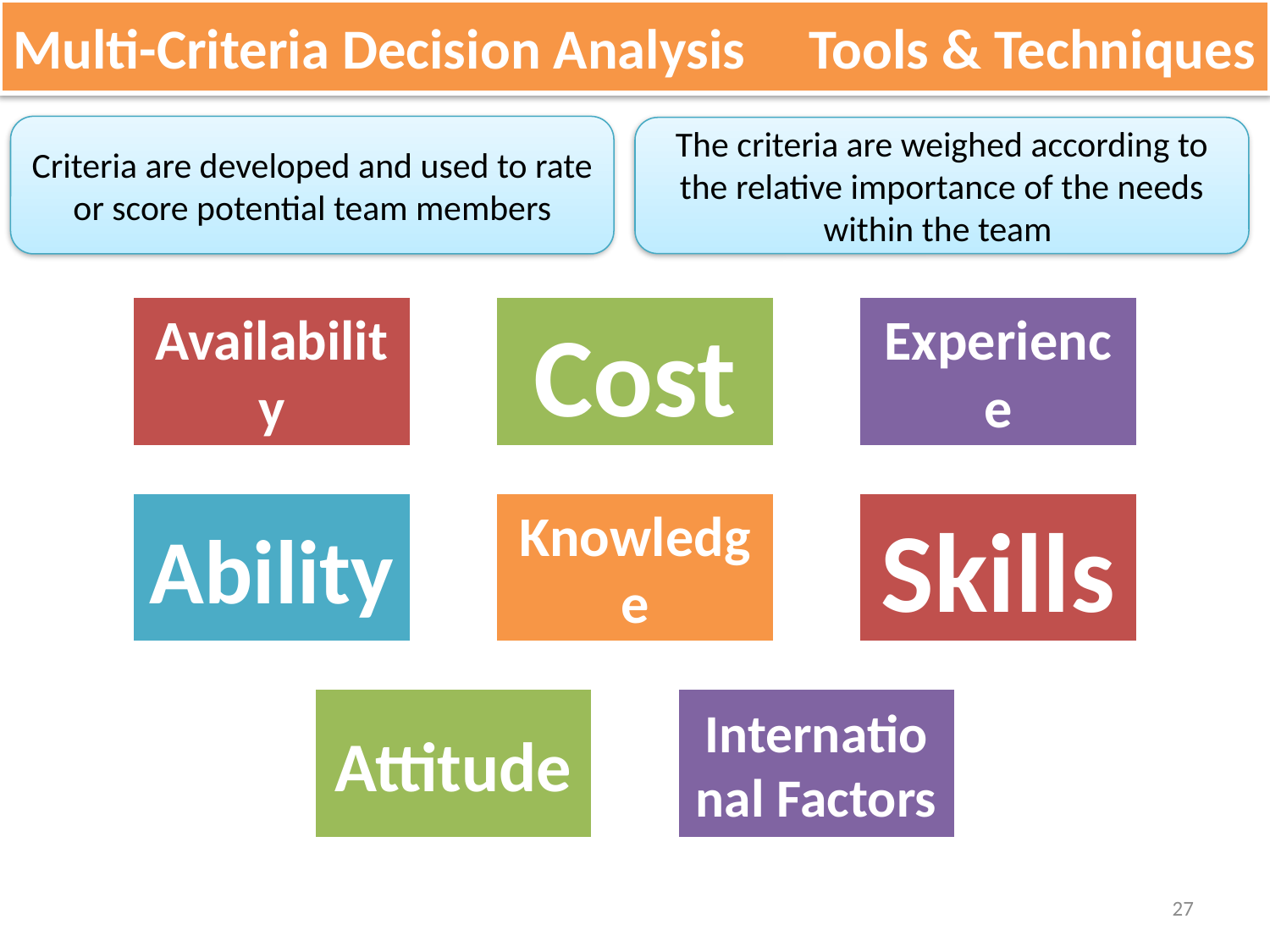

Multi-Criteria Decision Analysis     Tools & Techniques
Criteria are developed and used to rate or score potential team members
The criteria are weighed according to the relative importance of the needs within the team
Availability
Cost
Experience
Ability
Knowledge
Skills
Attitude
International Factors
27